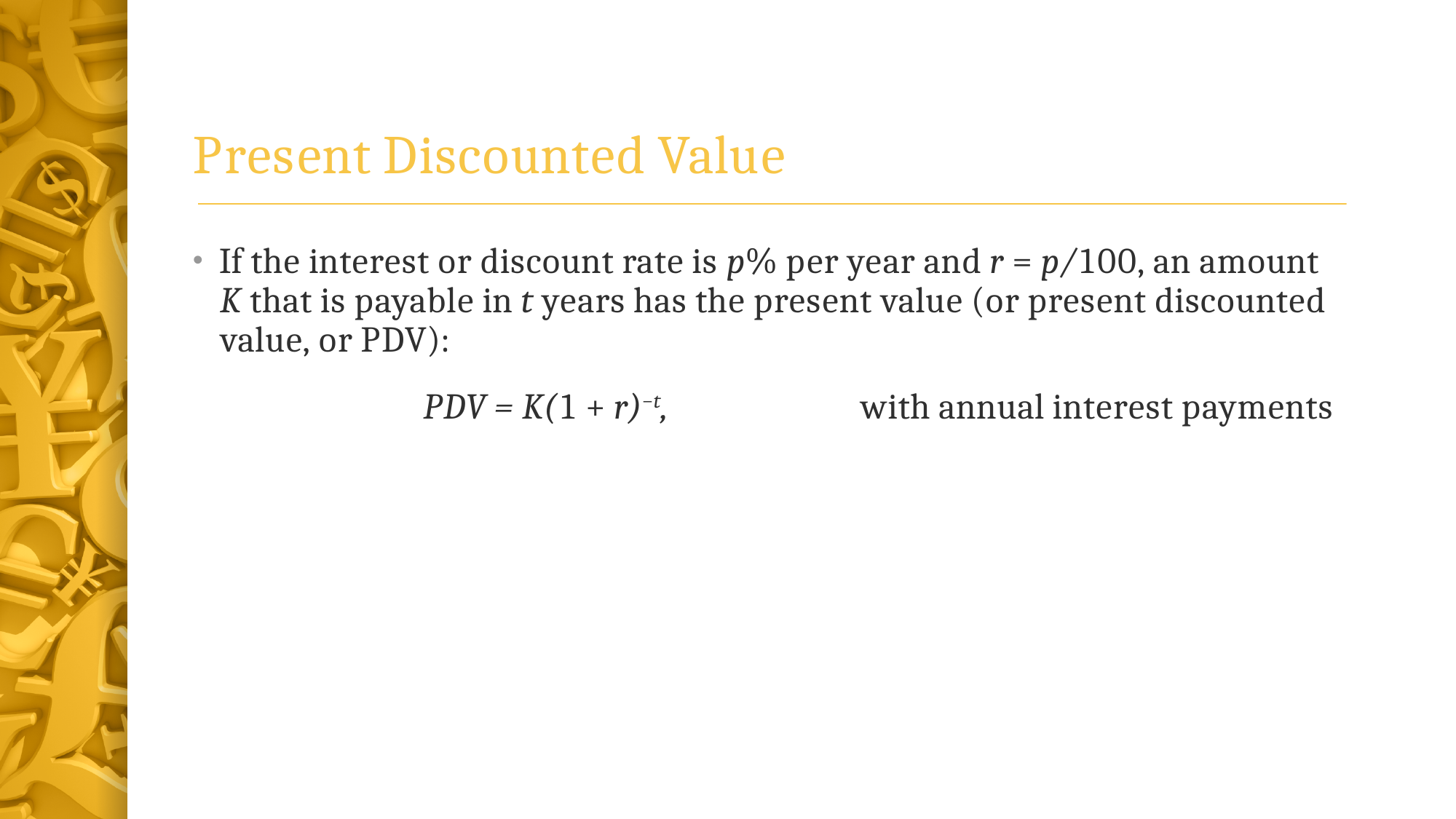

# Present Discounted Value
If the interest or discount rate is p% per year and r = p/100, an amount K that is payable in t years has the present value (or present discounted value, or PDV):
		PDV = K(1 + r)−t, 		with annual interest payments